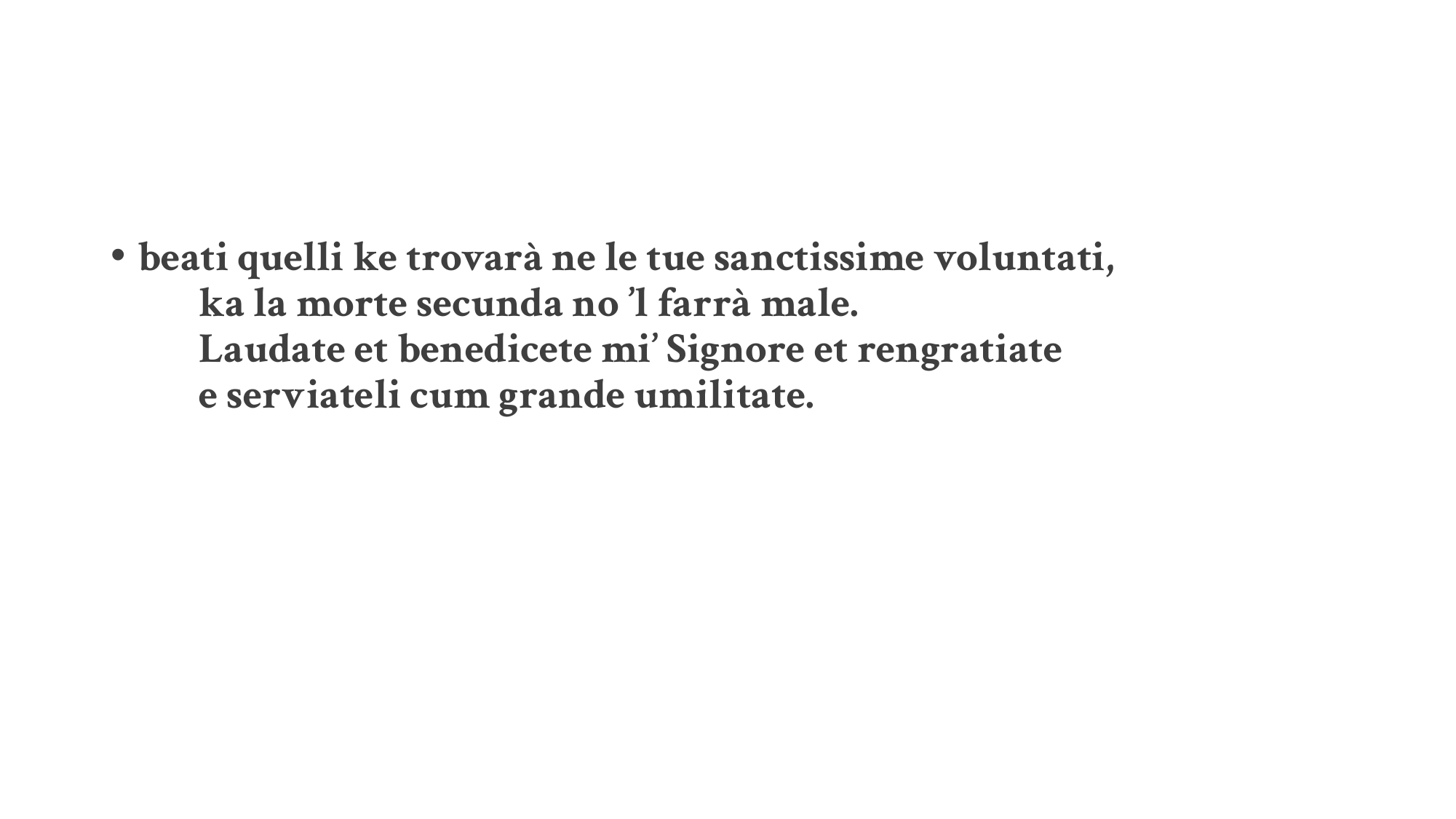

#
beati quelli ke trovarà ne le tue sanctissime voluntati,
       ka la morte secunda no ’l farrà male.
       Laudate et benedicete mi’ Signore et rengratiate
       e serviateli cum grande umilitate.